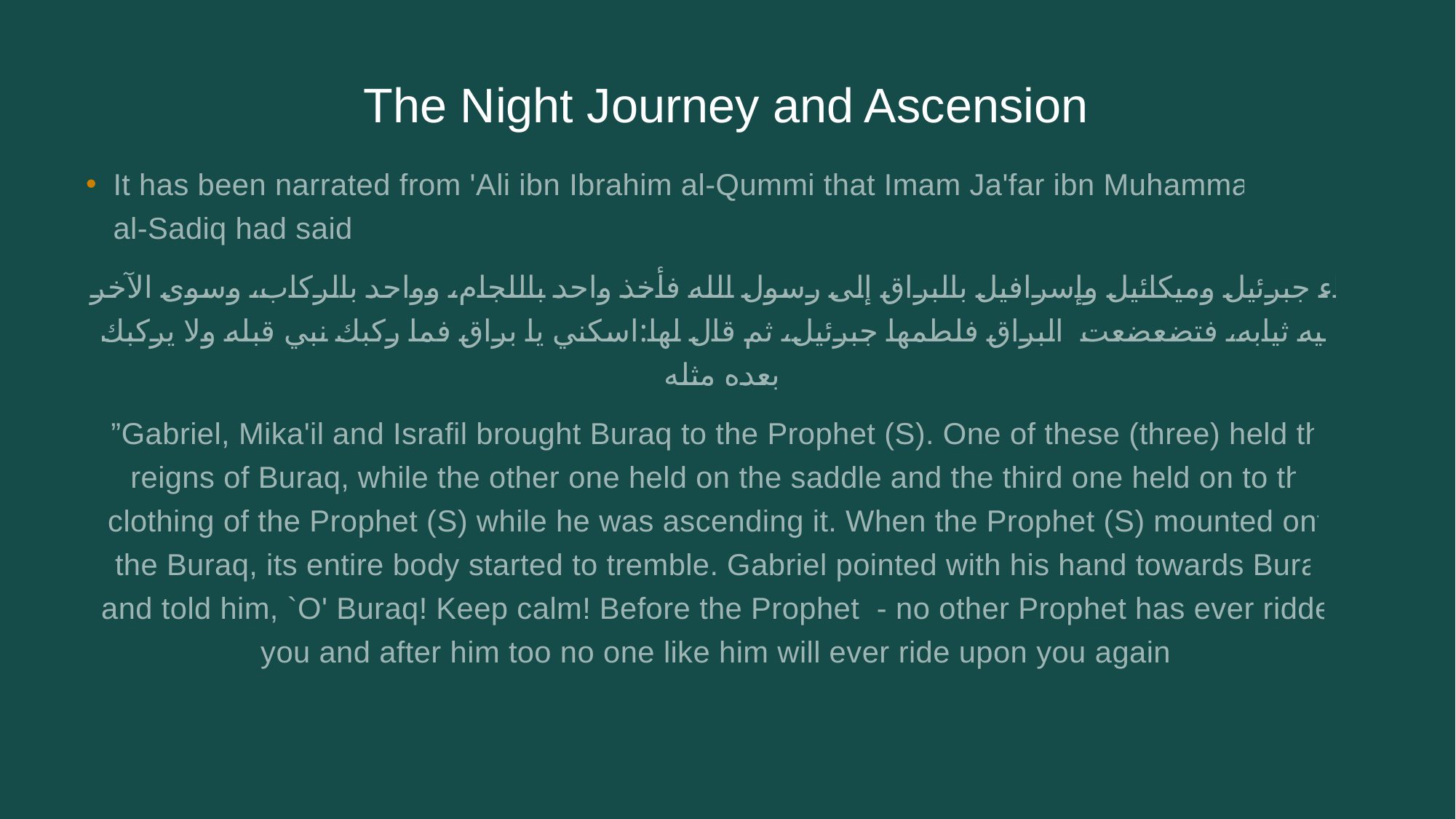

# The Night Journey and Ascension
It has been narrated from 'Ali ibn Ibrahim al‑Qummi that Imam Ja'far ibn Muhammad al‑Sadiq had said:
جاء جبرئيل وميكائيل وإسرافيل بالبراق إلى رسول الله فأخذ واحد باللجام، وواحد بالركاب، وسوى الآخر عليه ثيابه، فتضعضعت  البراق فلطمها جبرئيل، ثم قال لها:اسكني يا براق فما ركبك نبي قبله ولا يركبك بعده مثله
”Gabriel, Mika'il and Israfil brought Buraq to the Prophet (S). One of these (three) held the reigns of Buraq, while the other one held on the saddle and the third one held on to the clothing of the Prophet (S) while he was ascending it. When the Prophet (S) mounted onto the Buraq, its entire body started to tremble. Gabriel pointed with his hand towards Buraq and told him, `O' Buraq! Keep calm! Before the Prophet  ‑ no other Prophet has ever ridden you and after him too no one like him will ever ride upon you again."